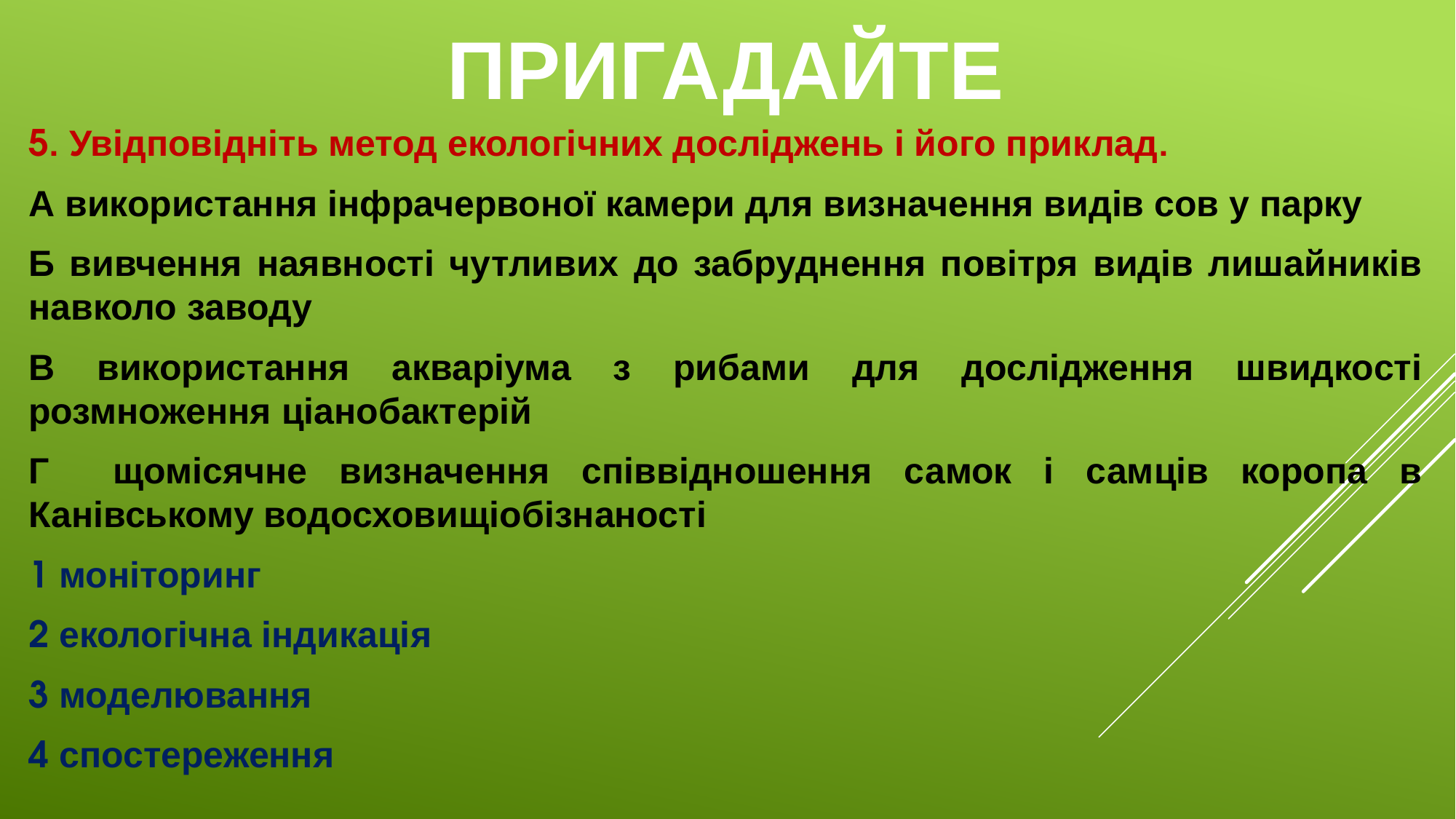

# Пригадайте
5. Увідповідніть метод екологічних досліджень і його приклад.
А використання інфрачервоної камери для визначення видів сов у парку
Б вивчення наявності чутливих до забруднення повітря видів лишайників навколо заводу
В використання акваріума з рибами для дослідження швидкості розмноження ціанобактерій
Г  щомісячне визначення співвідношення самок і самців коропа в Канівському водосховищіобізнаності
1 моніторинг
2 екологічна індикація
3 моделювання
4 спостереження